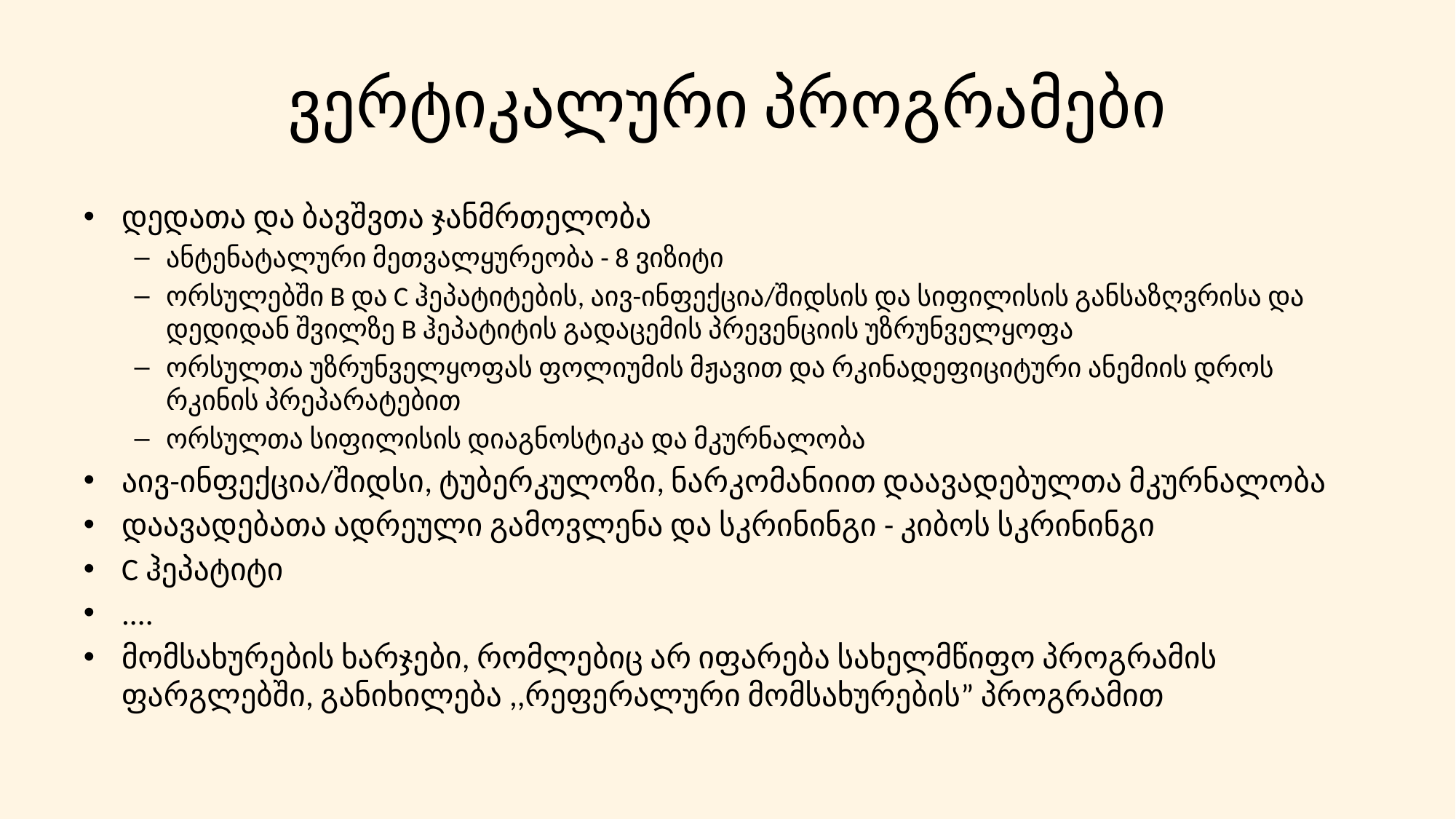

# ვერტიკალური პროგრამები
დედათა და ბავშვთა ჯანმრთელობა
ანტენატალური მეთვალყურეობა - 8 ვიზიტი
ორსულებში В და С ჰეპატიტების, აივ-ინფექცია/შიდსის და სიფილისის განსაზღვრისა და დედიდან შვილზე В ჰეპატიტის გადაცემის პრევენციის უზრუნველყოფა
ორსულთა უზრუნველყოფას ფოლიუმის მჟავით და რკინადეფიციტური ანემიის დროს რკინის პრეპარატებით
ორსულთა სიფილისის დიაგნოსტიკა და მკურნალობა
აივ-ინფექცია/შიდსი, ტუბერკულოზი, ნარკომანიით დაავადებულთა მკურნალობა
დაავადებათა ადრეული გამოვლენა და სკრინინგი - კიბოს სკრინინგი
C ჰეპატიტი
....
მომსახურების ხარჯები, რომლებიც არ იფარება სახელმწიფო პროგრამის ფარგლებში, განიხილება ,,რეფერალური მომსახურების” პროგრამით